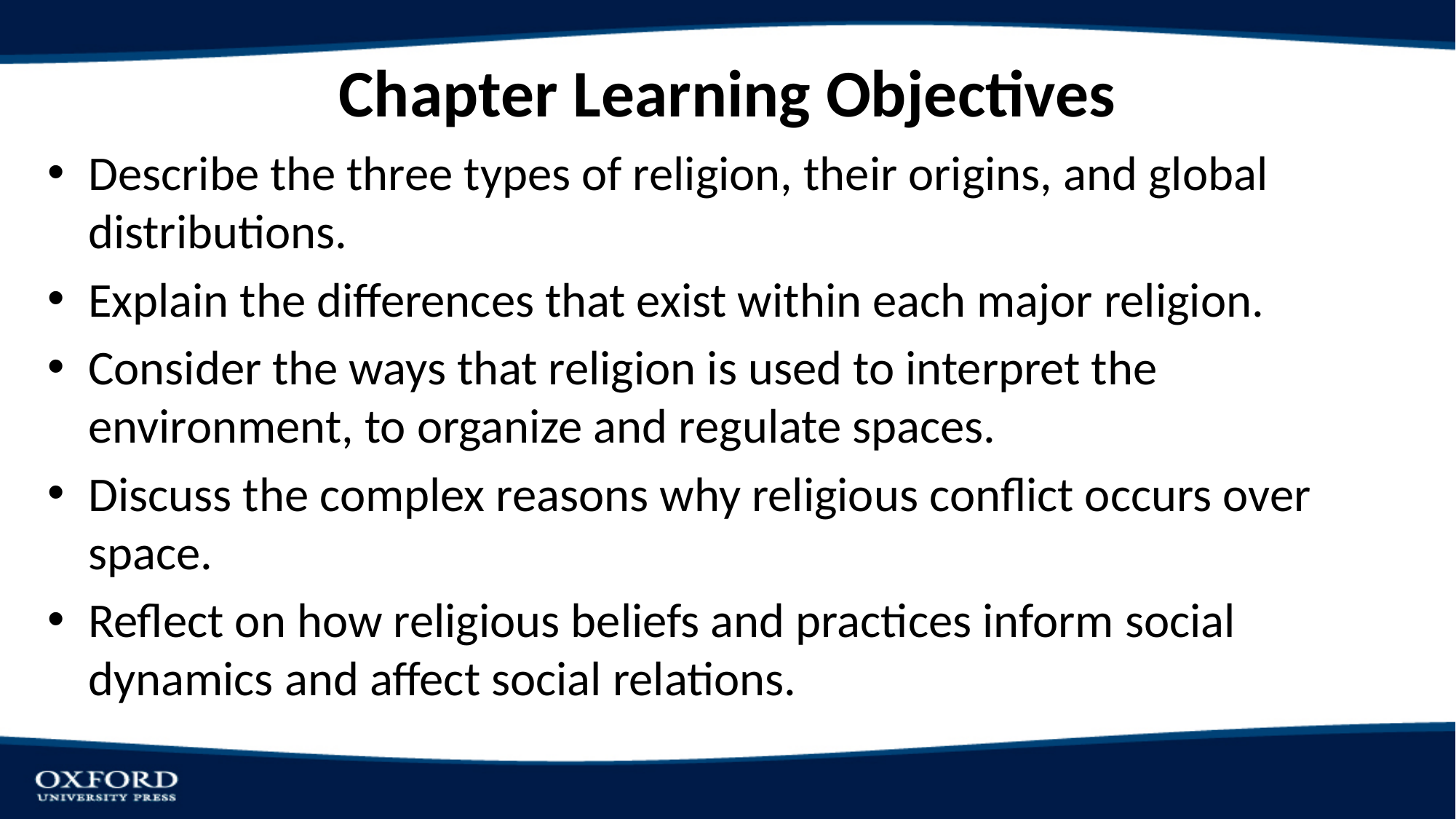

# Chapter Learning Objectives
Describe the three types of religion, their origins, and global distributions.
Explain the differences that exist within each major religion.
Consider the ways that religion is used to interpret the environment, to organize and regulate spaces.
Discuss the complex reasons why religious conflict occurs over space.
Reflect on how religious beliefs and practices inform social dynamics and affect social relations.